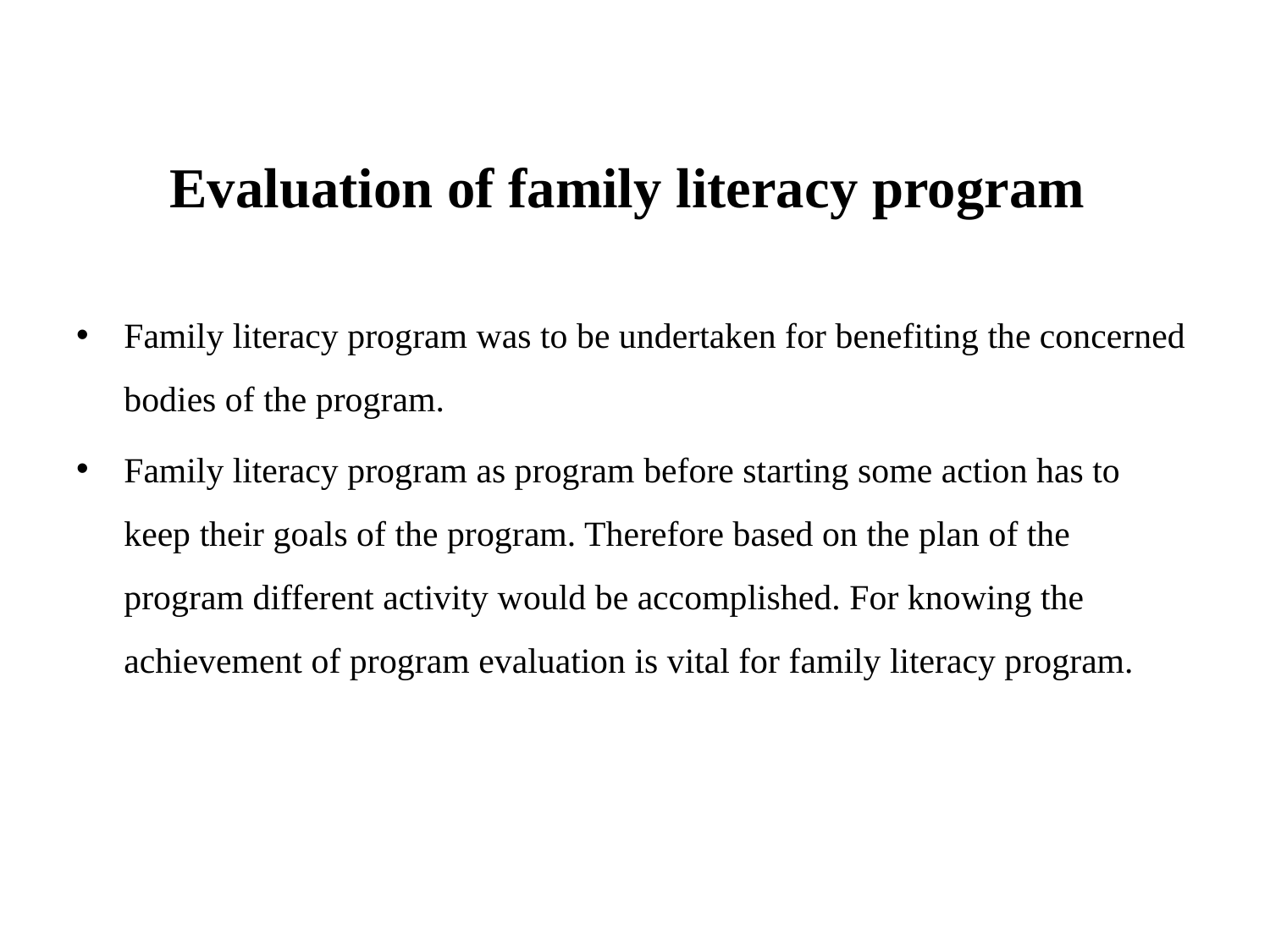

# Evaluation of family literacy program
Family literacy program was to be undertaken for benefiting the concerned bodies of the program.
Family literacy program as program before starting some action has to keep their goals of the program. Therefore based on the plan of the program different activity would be accomplished. For knowing the achievement of program evaluation is vital for family literacy program.